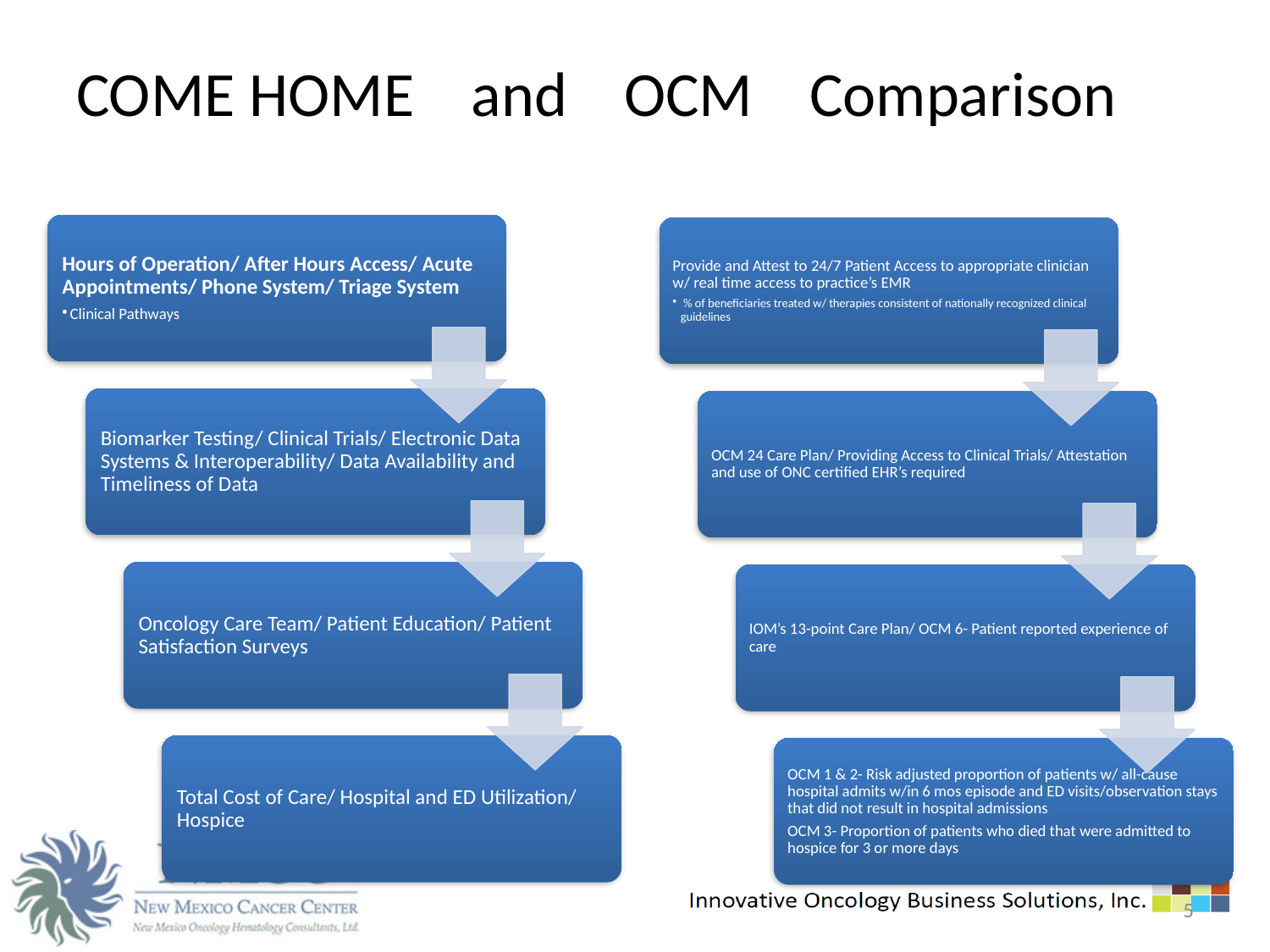

# COME HOME    and    OCM    Comparison
Hours of Operation/ After Hours Access/ Acute Appointments/ Phone System/ Triage System
Clinical Pathways
Biomarker Testing/ Clinical Trials/ Electronic Data Systems & Interoperability/ Data Availability and Timeliness of Data
Oncology Care Team/ Patient Education/ Patient Satisfaction Surveys
Total Cost of Care/ Hospital and ED Utilization/ Hospice

Provide and Attest to 24/7 Patient Access to appropriate clinician w/ real time access to practice’s EMR
 % of beneficiaries treated w/ therapies consistent of nationally recognized clinical guidelines
OCM 24 Care Plan/ Providing Access to Clinical Trials/ Attestation and use of ONC certified EHR’s required
IOM’s 13-point Care Plan/ OCM 6- Patient reported experience of care
OCM 1 & 2- Risk adjusted proportion of patients w/ all-cause hospital admits w/in 6 mos episode and ED visits/observation stays that did not result in hospital admissions
OCM 3- Proportion of patients who died that were admitted to hospice for 3 or more days

5